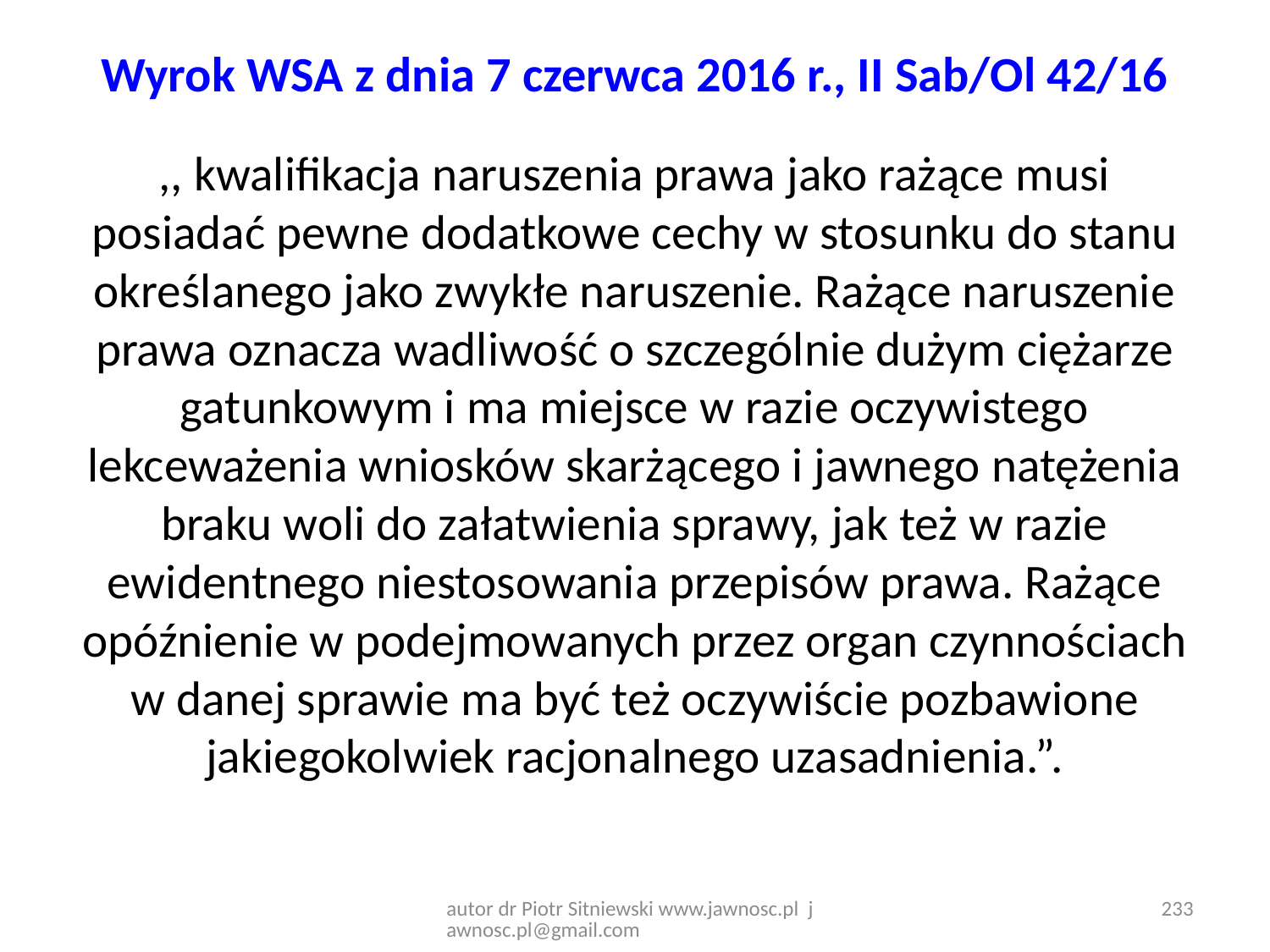

# Wyrok WSA z dnia 7 czerwca 2016 r., II Sab/Ol 42/16
,, kwalifikacja naruszenia prawa jako rażące musi posiadać pewne dodatkowe cechy w stosunku do stanu określanego jako zwykłe naruszenie. Rażące naruszenie prawa oznacza wadliwość o szczególnie dużym ciężarze gatunkowym i ma miejsce w razie oczywistego lekceważenia wniosków skarżącego i jawnego natężenia braku woli do załatwienia sprawy, jak też w razie ewidentnego niestosowania przepisów prawa. Rażące opóźnienie w podejmowanych przez organ czynnościach w danej sprawie ma być też oczywiście pozbawione jakiegokolwiek racjonalnego uzasadnienia.”.
autor dr Piotr Sitniewski www.jawnosc.pl  jawnosc.pl@gmail.com
233